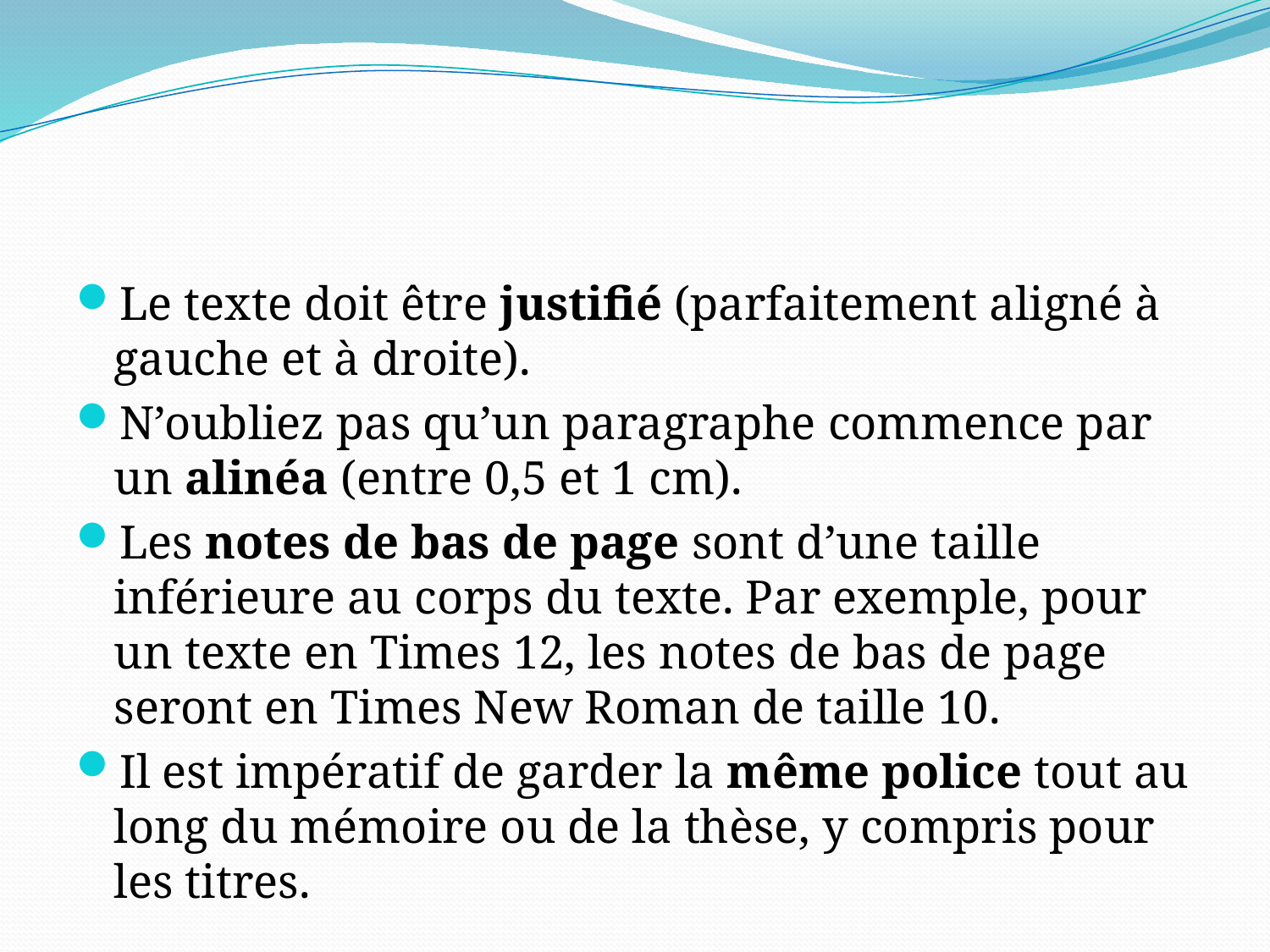

#
Le texte doit être justifié (parfaitement aligné à gauche et à droite).
N’oubliez pas qu’un paragraphe commence par un alinéa (entre 0,5 et 1 cm).
Les notes de bas de page sont d’une taille inférieure au corps du texte. Par exemple, pour un texte en Times 12, les notes de bas de page seront en Times New Roman de taille 10.
Il est impératif de garder la même police tout au long du mémoire ou de la thèse, y compris pour les titres.